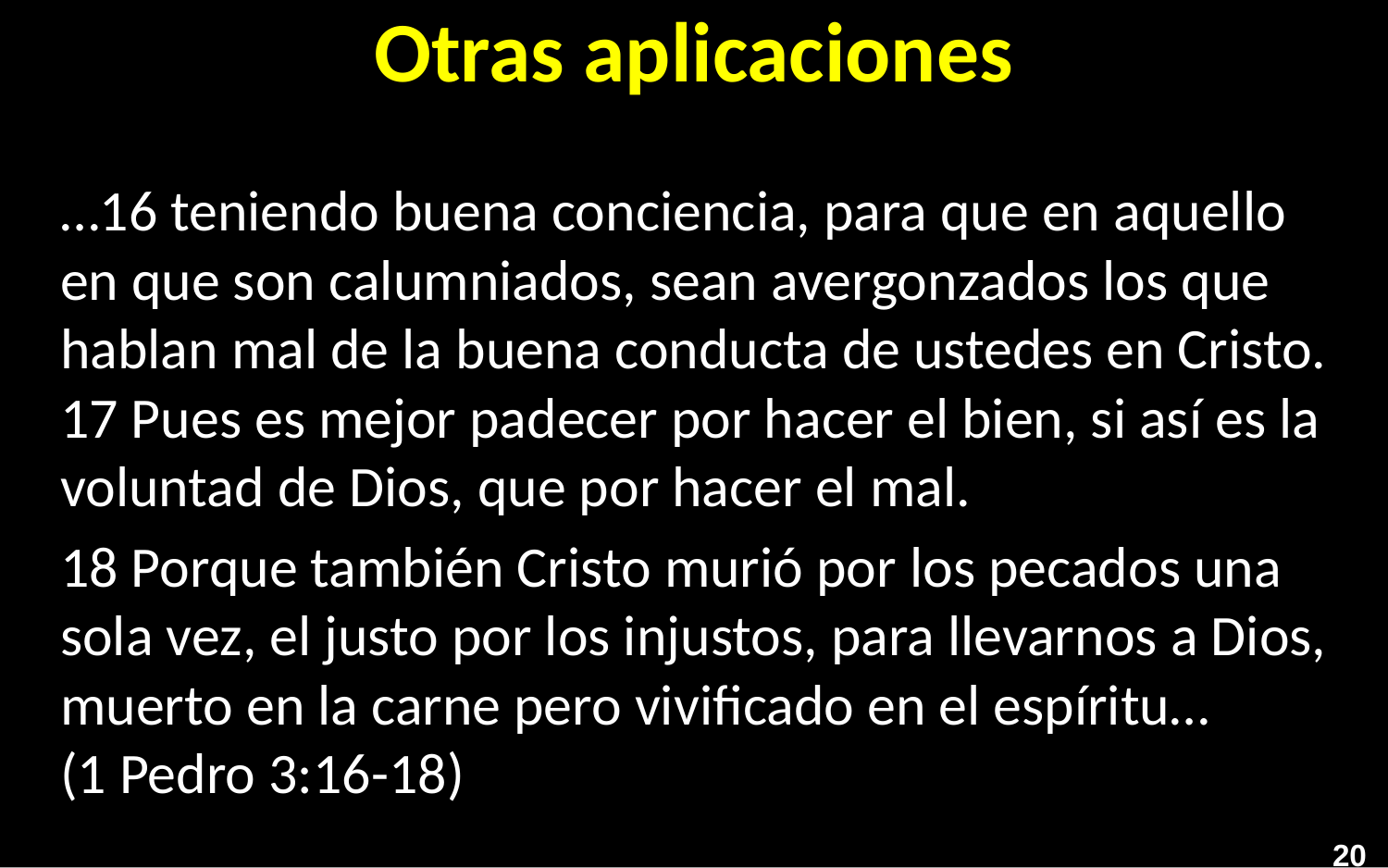

# Otras aplicaciones
…16 teniendo buena conciencia, para que en aquello en que son calumniados, sean avergonzados los que hablan mal de la buena conducta de ustedes en Cristo. 17 Pues es mejor padecer por hacer el bien, si así es la voluntad de Dios, que por hacer el mal.
18 Porque también Cristo murió por los pecados una sola vez, el justo por los injustos, para llevarnos a Dios, muerto en la carne pero vivificado en el espíritu…
(1 Pedro 3:16-18)

20